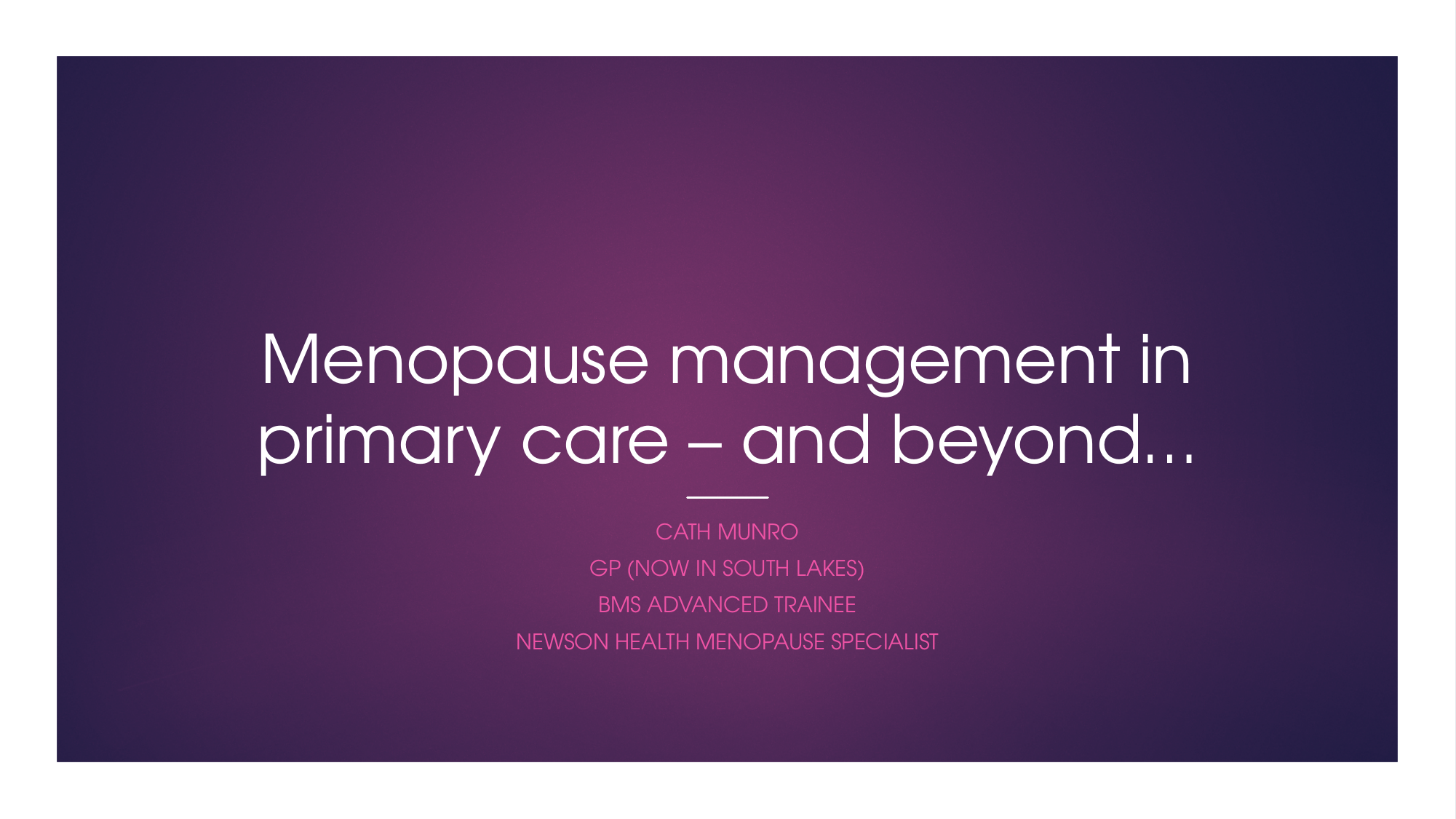

# Menopause management in primary care – and beyond…
Cath Munro
GP (Now in South lakes)
Bms advanced trainee
Newson health menopause specialist